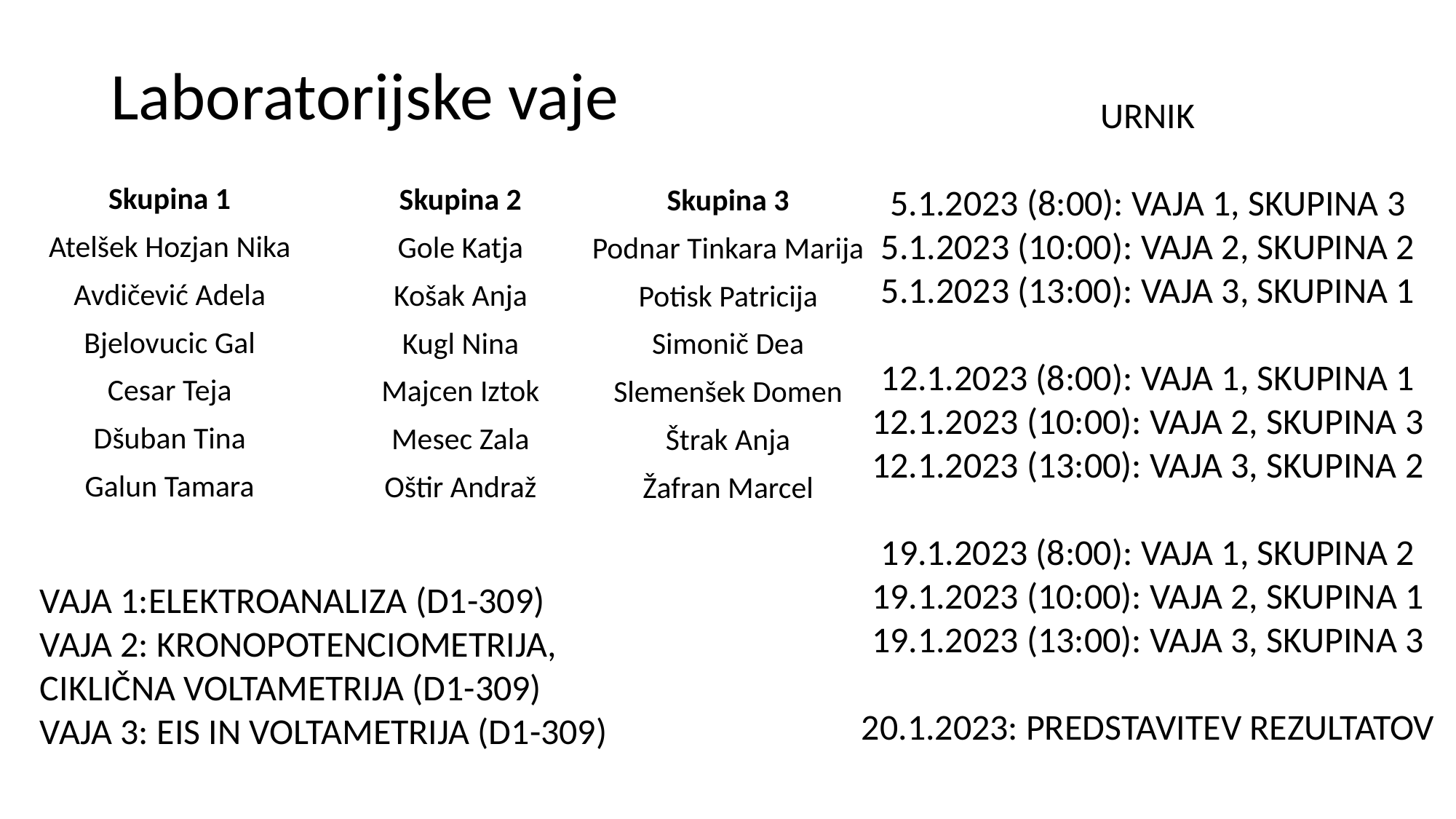

# Laboratorijske vaje
URNIK

5.1.2023 (8:00): VAJA 1, SKUPINA 3
5.1.2023 (10:00): VAJA 2, SKUPINA 2
5.1.2023 (13:00): VAJA 3, SKUPINA 1

12.1.2023 (8:00): VAJA 1, SKUPINA 1
12.1.2023 (10:00): VAJA 2, SKUPINA 3
12.1.2023 (13:00): VAJA 3, SKUPINA 2

19.1.2023 (8:00): VAJA 1, SKUPINA 2
19.1.2023 (10:00): VAJA 2, SKUPINA 1
19.1.2023 (13:00): VAJA 3, SKUPINA 3

20.1.2023: PREDSTAVITEV REZULTATOV
Skupina 1
Atelšek Hozjan Nika
Avdičević Adela
Bjelovucic Gal
Cesar Teja
Dšuban Tina
Galun Tamara
Skupina 2
Gole Katja
Košak Anja
Kugl Nina
Majcen Iztok
Mesec Zala
Oštir Andraž

Skupina 3
Podnar Tinkara Marija
Potisk Patricija
Simonič Dea
Slemenšek Domen
Štrak Anja
Žafran Marcel
VAJA 1:ELEKTROANALIZA (D1-309)
VAJA 2: KRONOPOTENCIOMETRIJA,
CIKLIČNA VOLTAMETRIJA (D1-309)
VAJA 3: EIS IN VOLTAMETRIJA (D1-309)